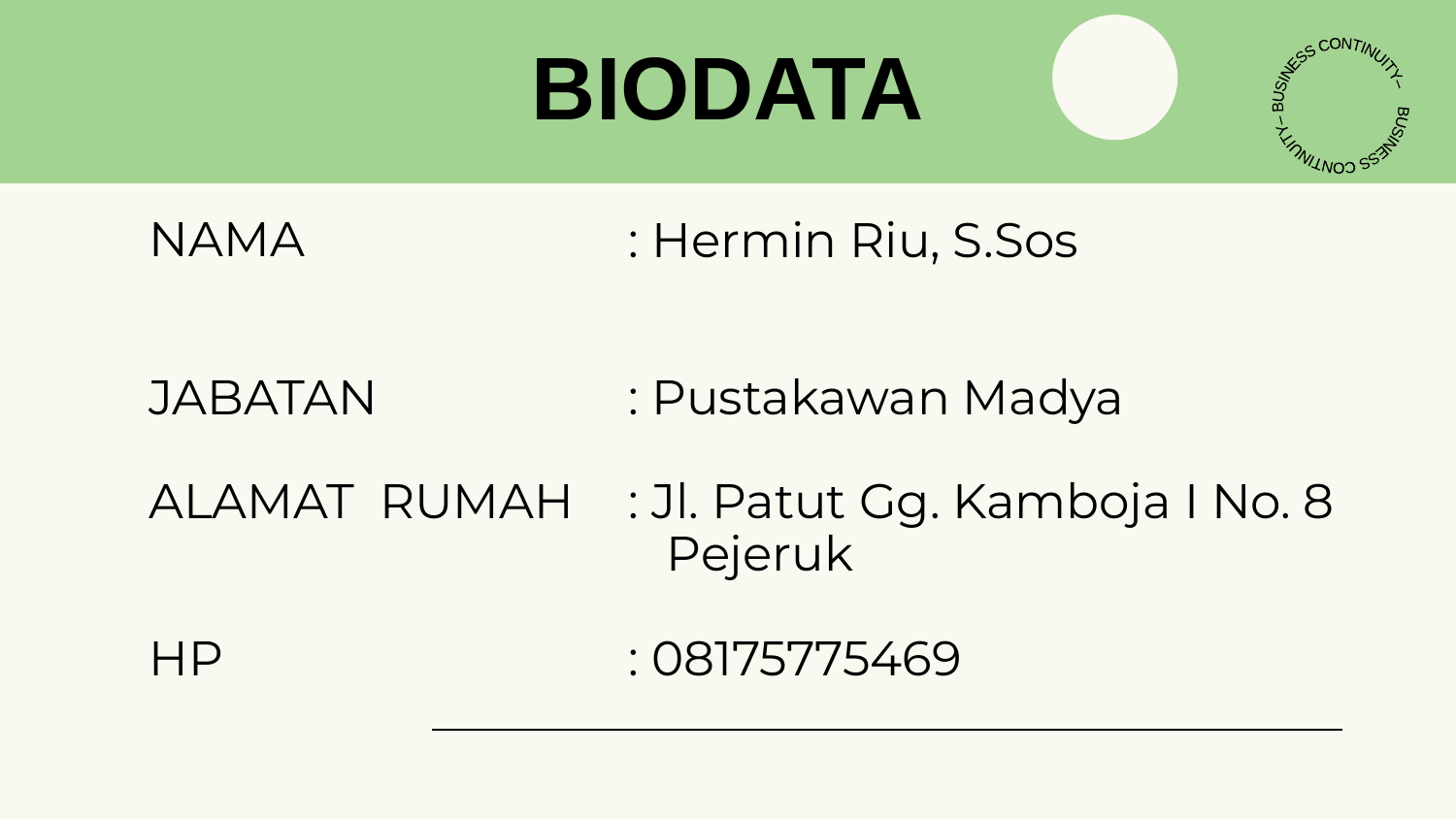

BUSINESS CONTINUITY– BUSINESS CONTINUITY–
# BIODATA
NAMA

JABATAN

ALAMAT  RUMAH

HP
: Hermin Riu, S.Sos

: Pustakawan Madya

: Jl. Patut Gg. Kamboja I No. 8
   Pejeruk

: 08175775469